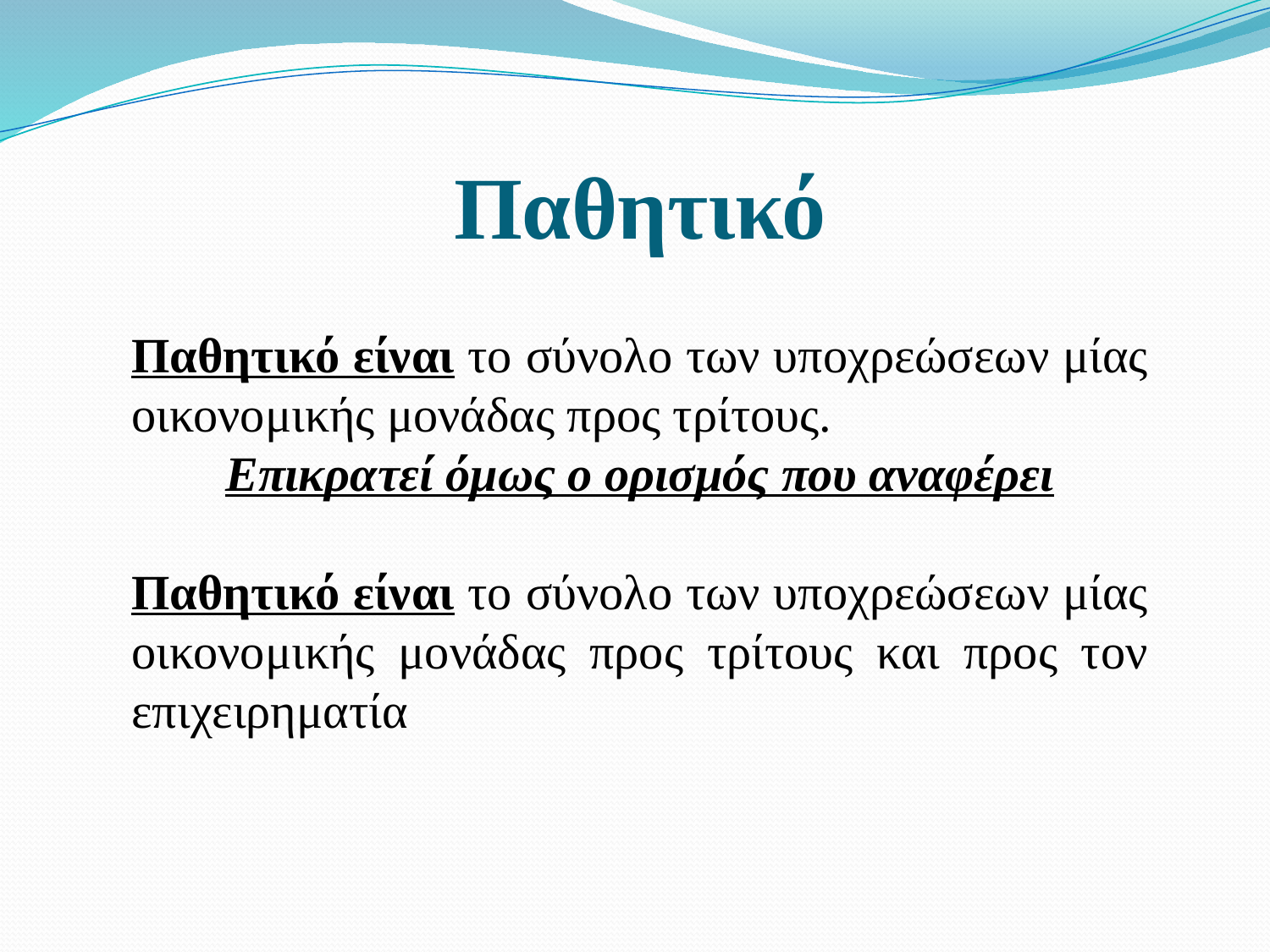

# Παθητικό

Παθητικό είναι το σύνολο των υποχρεώσεων μίας οικονομικής μονάδας προς τρίτους.
Επικρατεί όμως ο ορισμός που αναφέρει

Παθητικό είναι το σύνολο των υποχρεώσεων μίας οικονομικής μονάδας προς τρίτους και προς τον επιχειρηματία